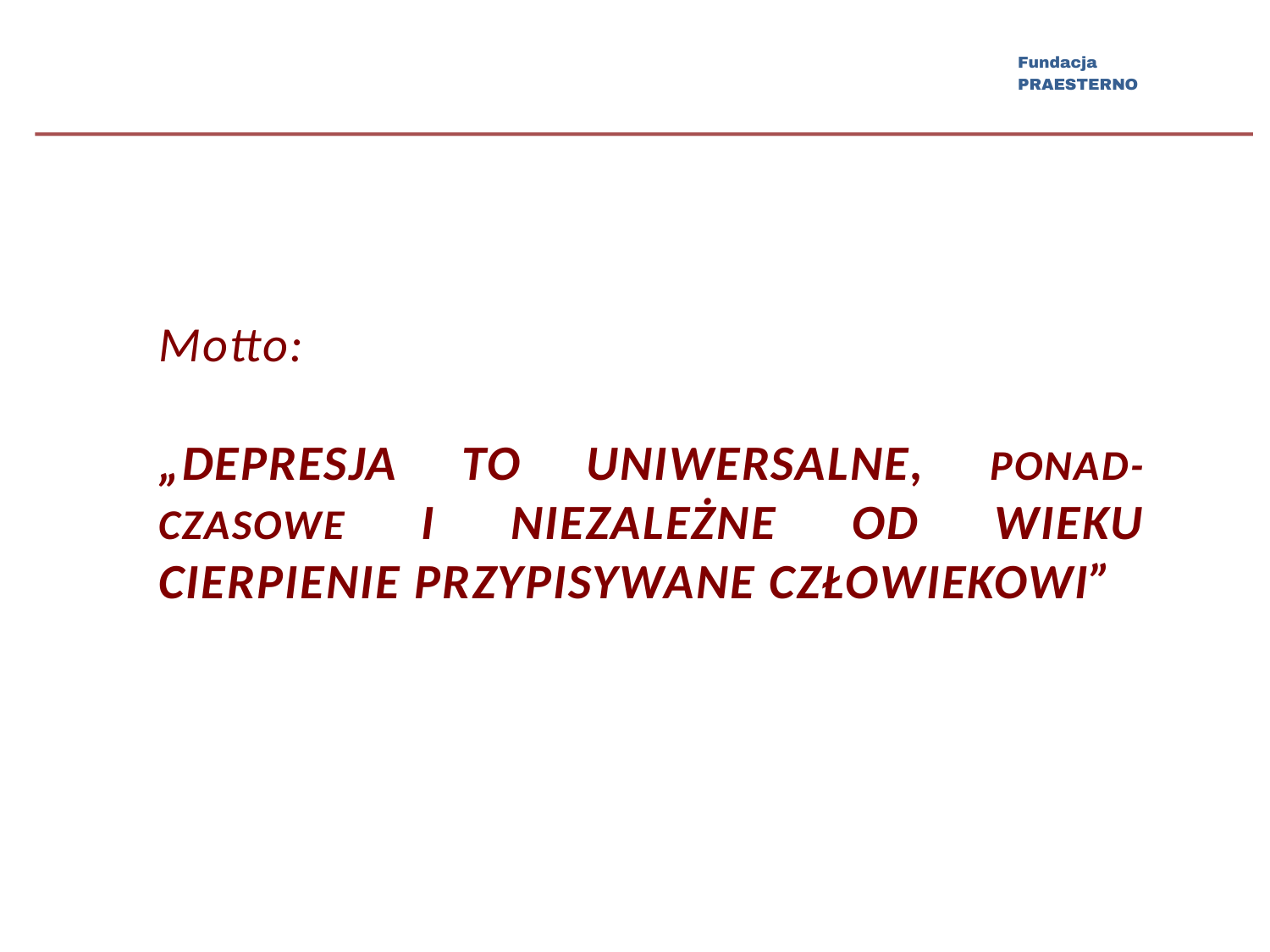

Motto:

„DEPRESJA TO UNIWERSALNE, PONAD-CZASOWE I NIEZALEŻNE OD WIEKU CIERPIENIE PRZYPISYWANE CZŁOWIEKOWI”